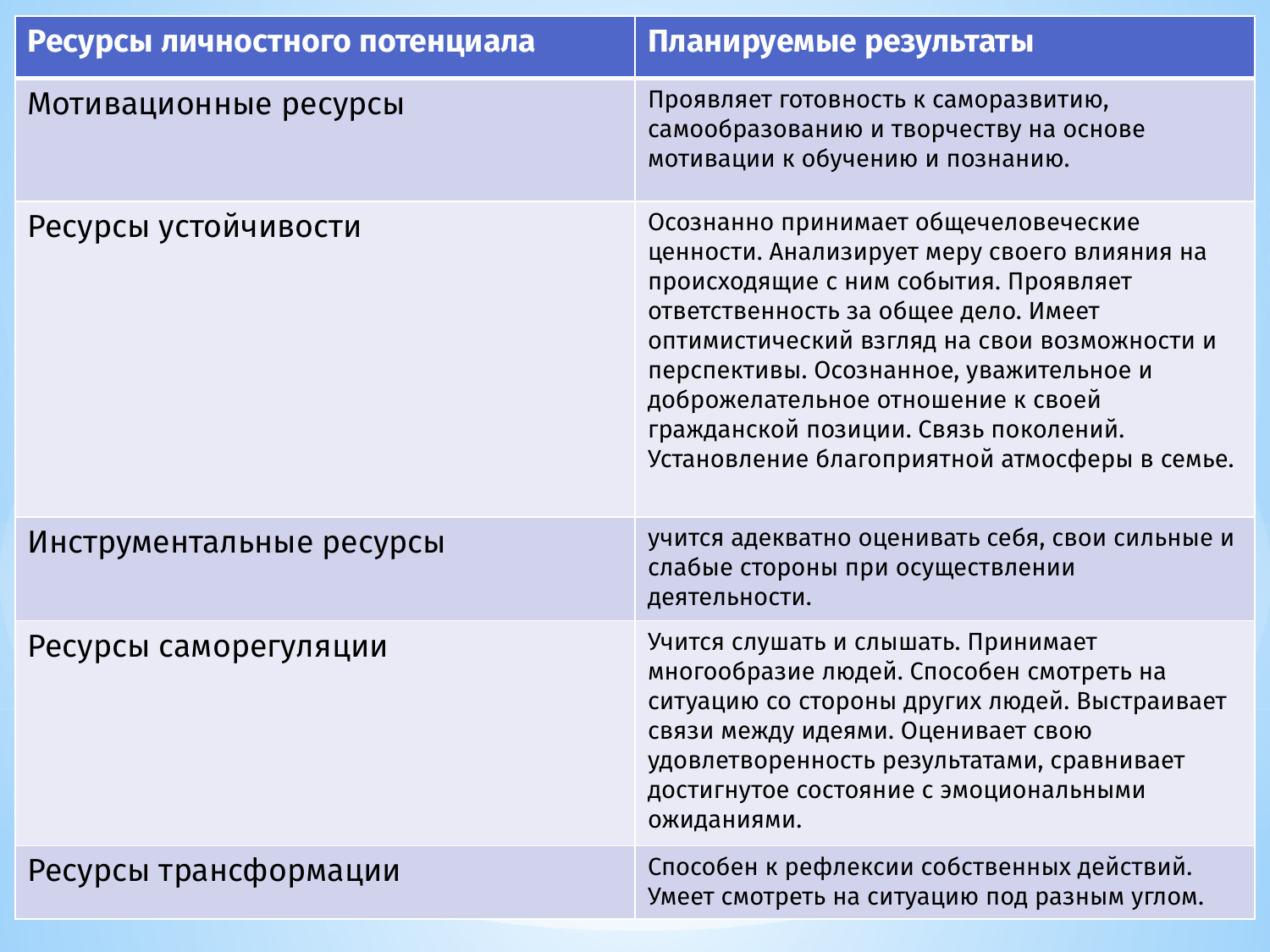

| Ресурсы личностного потенциала | Планируемые результаты |
| --- | --- |
| Мотивационные ресурсы | Проявляет готовность к саморазвитию, самообразованию и творчеству на основе мотивации к обучению и познанию. |
| Ресурсы устойчивости | Осознанно принимает общечеловеческие ценности. Анализирует меру своего влияния на происходящие с ним события. Проявляет ответственность за общее дело. Имеет оптимистический взгляд на свои возможности и перспективы. Осознанное, уважительное и доброжелательное отношение к своей гражданской позиции. Связь поколений. Установление благоприятной атмосферы в семье. |
| Инструментальные ресурсы | учится адекватно оценивать себя, свои сильные и слабые стороны при осуществлении деятельности. |
| Ресурсы саморегуляции | Учится слушать и слышать. Принимает многообразие людей. Способен смотреть на ситуацию со стороны других людей. Выстраивает связи между идеями. Оценивает свою удовлетворенность результатами, сравнивает достигнутое состояние с эмоциональными ожиданиями. |
| Ресурсы трансформации | Способен к рефлексии собственных действий. Умеет смотреть на ситуацию под разным углом. |
#